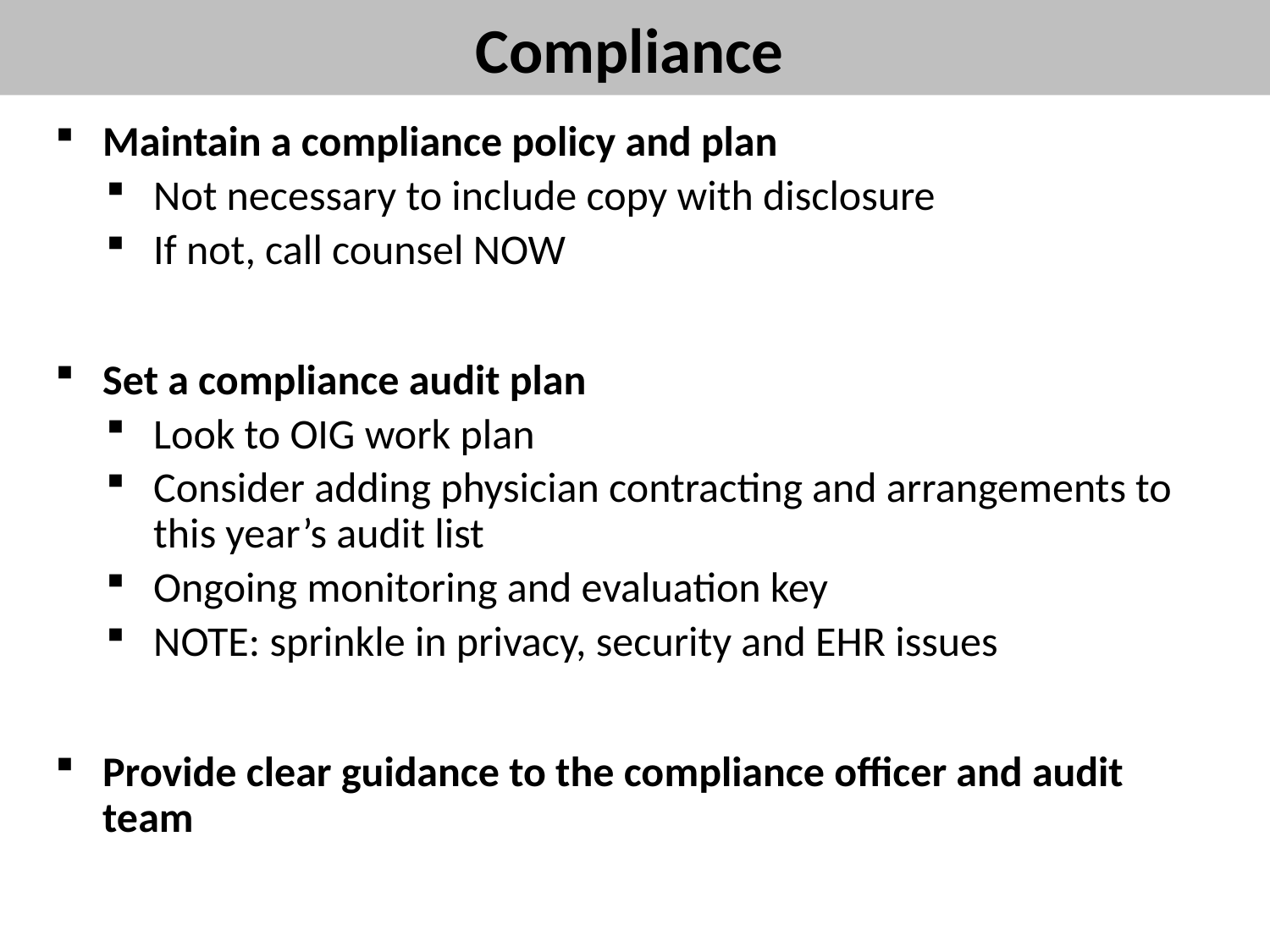

# Compliance
Maintain a compliance policy and plan
Not necessary to include copy with disclosure
If not, call counsel NOW

Set a compliance audit plan
Look to OIG work plan
Consider adding physician contracting and arrangements to this year’s audit list
Ongoing monitoring and evaluation key
NOTE: sprinkle in privacy, security and EHR issues

Provide clear guidance to the compliance officer and audit team